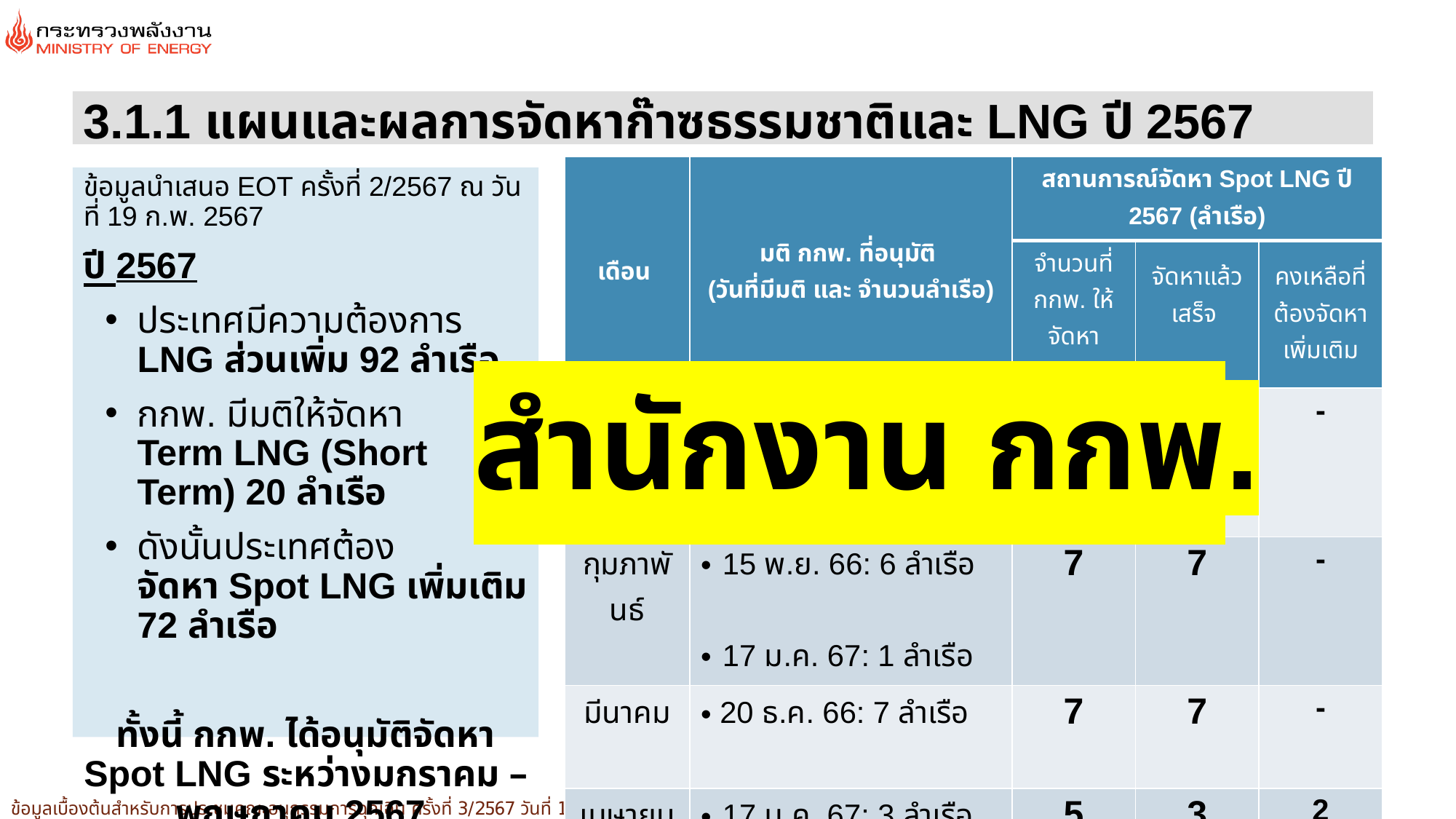

# 3.1.1 แผนและผลการจัดหาก๊าซธรรมชาติและ LNG ปี 2567
| เดือน | มติ กกพ. ที่อนุมัติ (วันที่มีมติ และ จำนวนลำเรือ) | สถานการณ์จัดหา Spot LNG ปี 2567 (ลำเรือ) | สถานการณ์จัดหา Spot LNG ปี 2567 (ลำเรือ) |  |
| --- | --- | --- | --- | --- |
|  |  | จำนวนที่ กกพ. ให้จัดหา | จัดหาแล้วเสร็จ | คงเหลือที่ต้องจัดหาเพิ่มเติม |
| มกราคม | 18 ต.ค. 66: 5 ลำเรือ 20 ธ.ค. 66: 1 ลำเรือ | 6 | 6 | - |
| กุมภาพันธ์ | 15 พ.ย. 66: 6 ลำเรือ 17 ม.ค. 67: 1 ลำเรือ | 7 | 7 | - |
| มีนาคม | 20 ธ.ค. 66: 7 ลำเรือ | 7 | 7 | - |
| เมษายน | 17 ม.ค. 67: 3 ลำเรือ 19 ก.พ. 67: 2 ลำเรือ | 5 | 3 | 2 |
| พฤษภาคม | 21 ก.พ. 67: 7 ลำเรือ | 7 | - | 7 |
| รวม |  | 32 | 23 | 9 |
ข้อมูลนำเสนอ EOT ครั้งที่ 2/2567 ณ วันที่ 19 ก.พ. 2567
ปี 2567
ประเทศมีความต้องการ
LNG ส่วนเพิ่ม 92 ลำเรือ
กกพ. มีมติให้จัดหา
Term LNG (Short Term) 20 ลำเรือ
ดังนั้นประเทศต้อง
จัดหา Spot LNG เพิ่มเติม 72 ลำเรือ

ทั้งนี้ กกพ. ได้อนุมัติจัดหา Spot LNG ระหว่างมกราคม – พฤษภาคม 2567
จำนวน 32 ลำเรือ
สำนักงาน กกพ.
7